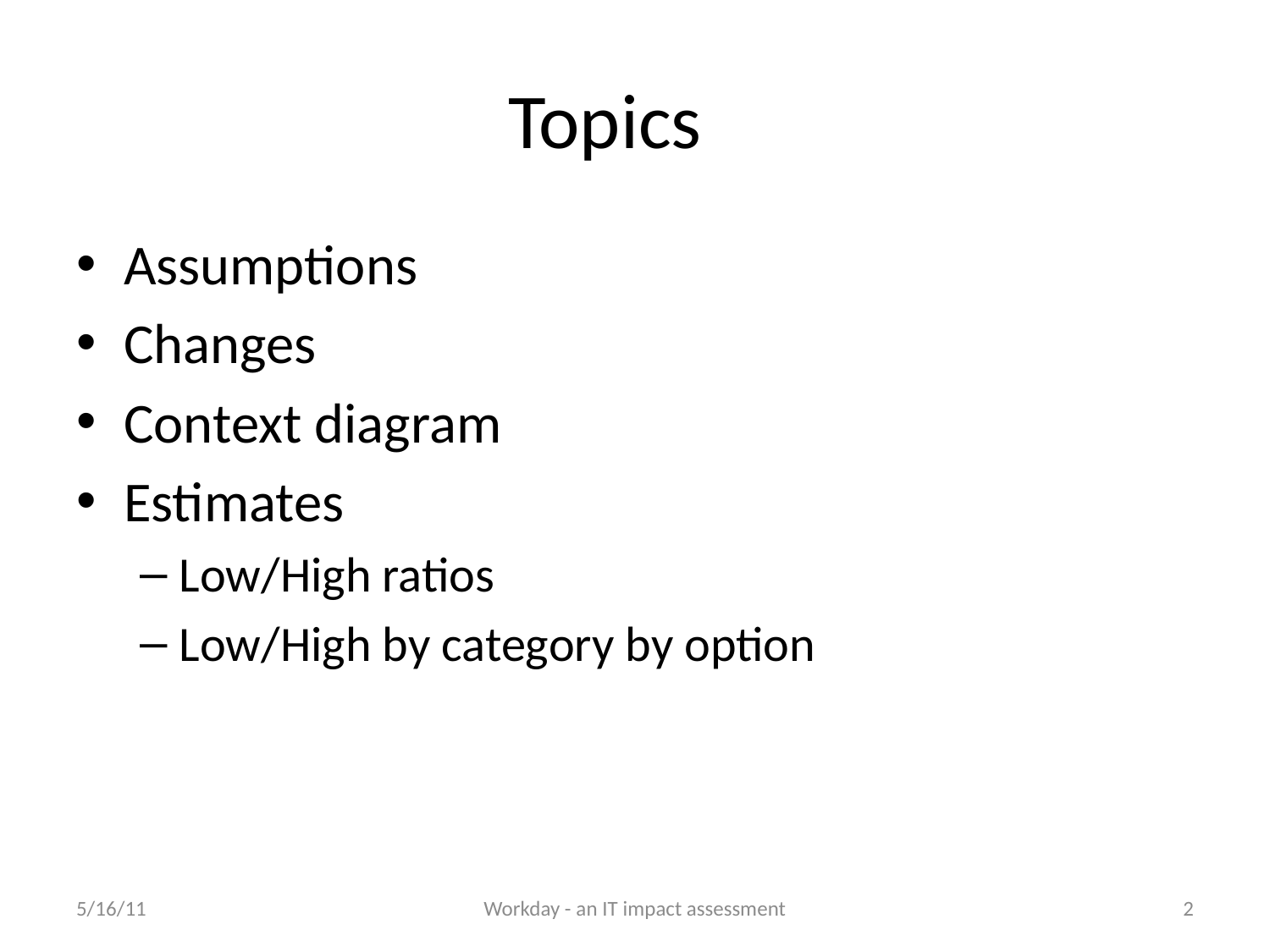

# Topics
Assumptions
Changes
Context diagram
Estimates
Low/High ratios
Low/High by category by option
5/16/11
Workday - an IT impact assessment
2